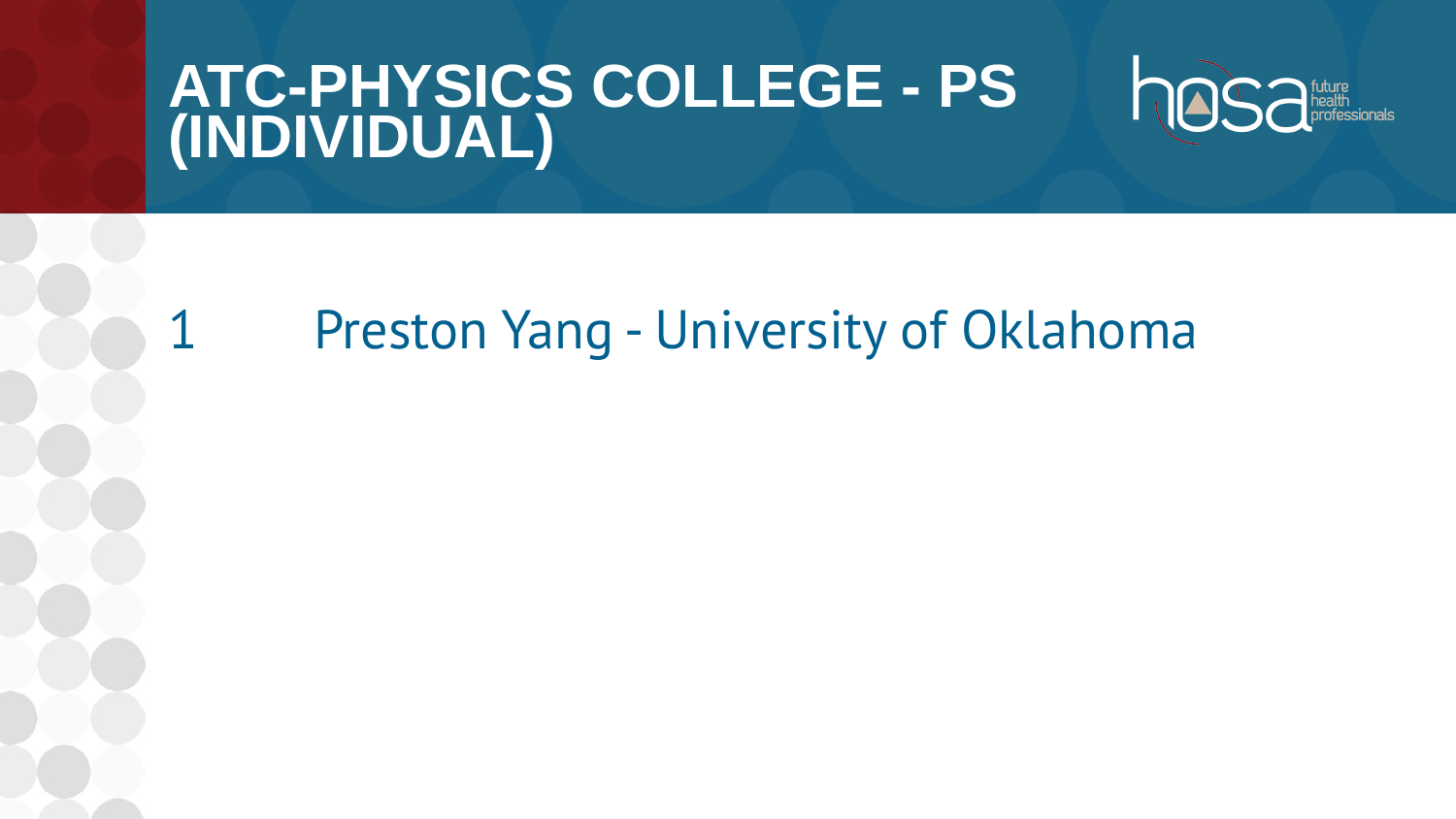

# ATC-Physics College - PS (INDIVIDUAL)
1	Preston Yang - University of Oklahoma